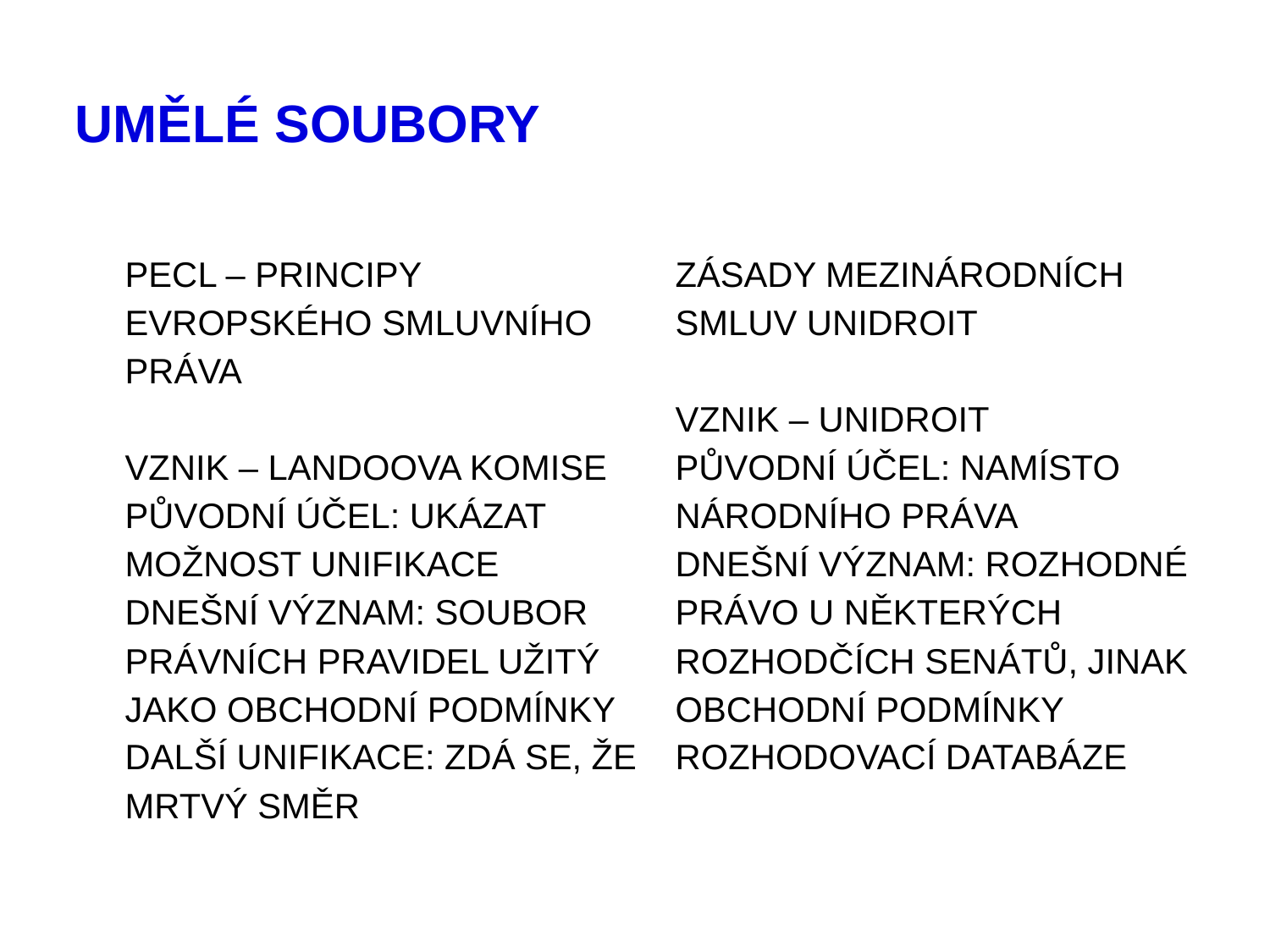

# UMĚLÉ SOUBORY
PECL – PRINCIPY EVROPSKÉHO SMLUVNÍHO PRÁVA

VZNIK – LANDOOVA KOMISE
PŮVODNÍ ÚČEL: UKÁZAT MOŽNOST UNIFIKACE
DNEŠNÍ VÝZNAM: SOUBOR PRÁVNÍCH PRAVIDEL UŽITÝ JAKO OBCHODNÍ PODMÍNKY
DALŠÍ UNIFIKACE: ZDÁ SE, ŽE MRTVÝ SMĚR
ZÁSADY MEZINÁRODNÍCH SMLUV UNIDROIT

VZNIK – UNIDROIT
PŮVODNÍ ÚČEL: NAMÍSTO NÁRODNÍHO PRÁVA
DNEŠNÍ VÝZNAM: ROZHODNÉ PRÁVO U NĚKTERÝCH ROZHODČÍCH SENÁTŮ, JINAK OBCHODNÍ PODMÍNKY
ROZHODOVACÍ DATABÁZE